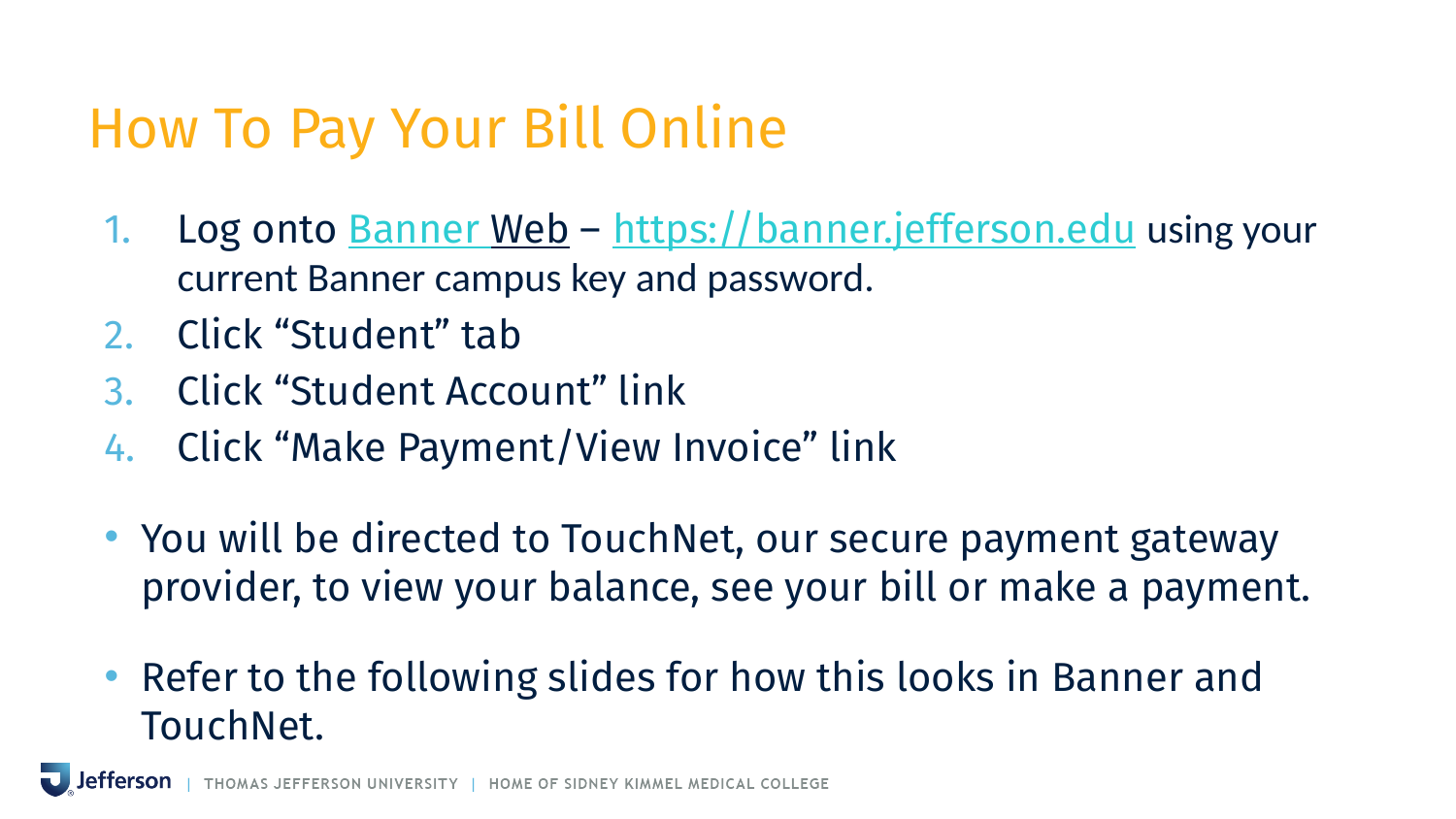

# How To Pay Your Bill Online
Log onto Banner Web – https://banner.jefferson.edu using your current Banner campus key and password.
Click “Student” tab
Click “Student Account” link
Click “Make Payment/View Invoice” link

You will be directed to TouchNet, our secure payment gateway provider, to view your balance, see your bill or make a payment.

Refer to the following slides for how this looks in Banner and TouchNet.